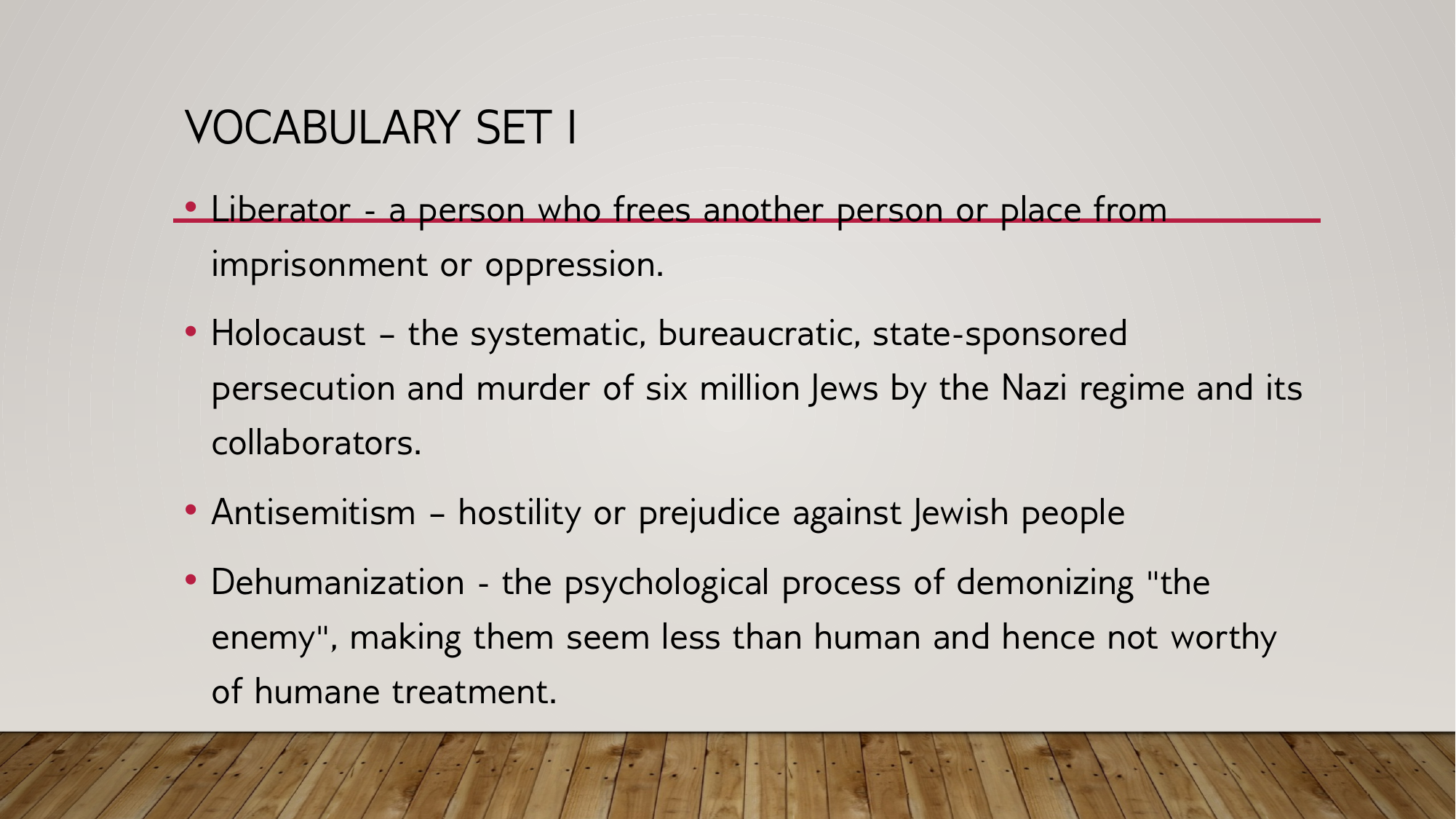

# Vocabulary set I
Liberator - a person who frees another person or place from imprisonment or oppression.
Holocaust – the systematic, bureaucratic, state-sponsored persecution and murder of six million Jews by the Nazi regime and its collaborators.
Antisemitism – hostility or prejudice against Jewish people
Dehumanization - the psychological process of demonizing "the enemy", making them seem less than human and hence not worthy of humane treatment.